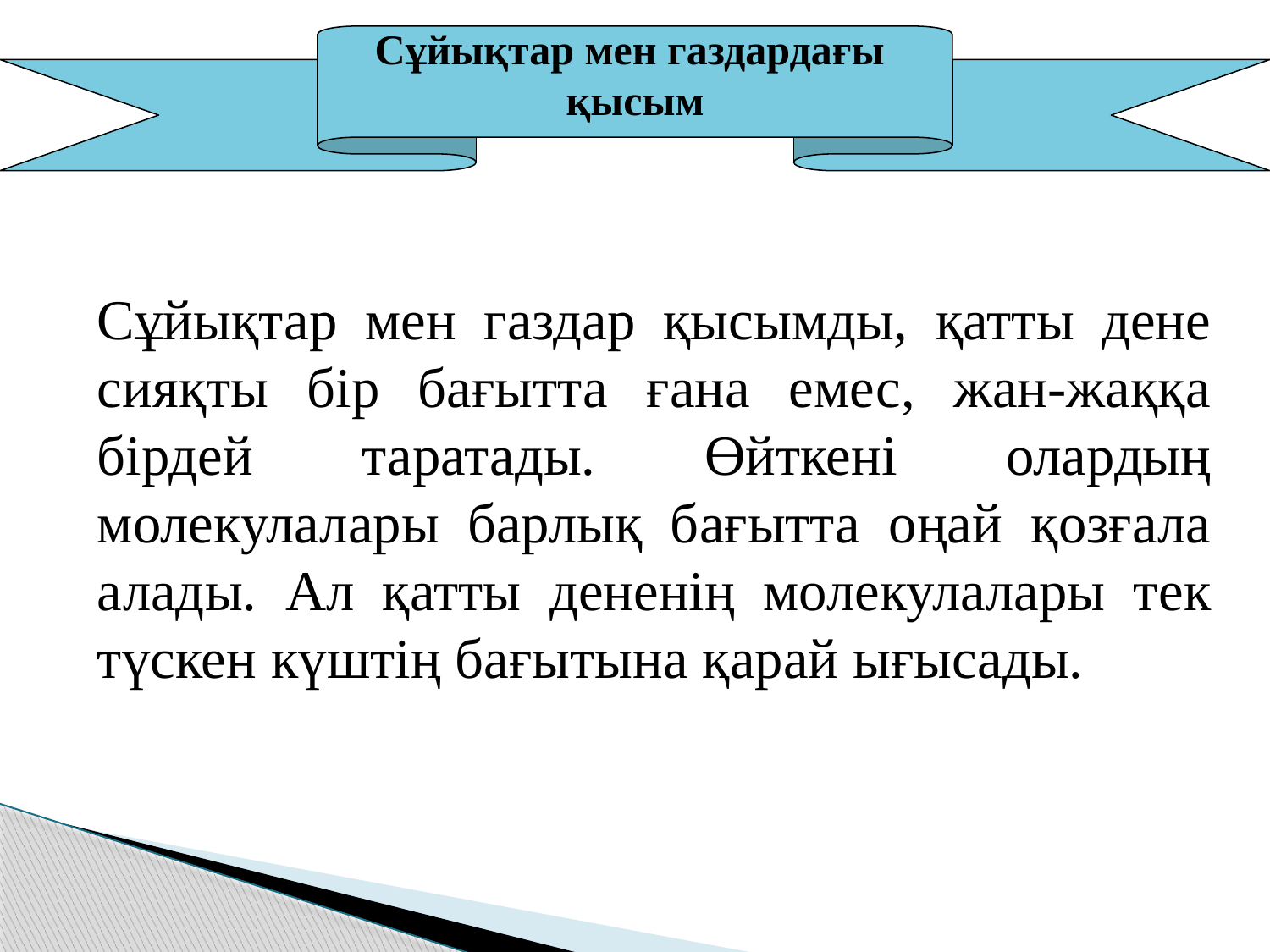

Cұйықтар мен газдардағы
қысым

Сұйықтар мен газдар қысымды, қатты дене сияқты бір бағытта ғана емес, жан-жаққа бірдей таратады. Өйткені олардың молекулалары барлық бағытта оңай қозғала алады. Ал қатты дененің молекулалары тек түскен күштің бағытына қарай ығысады.